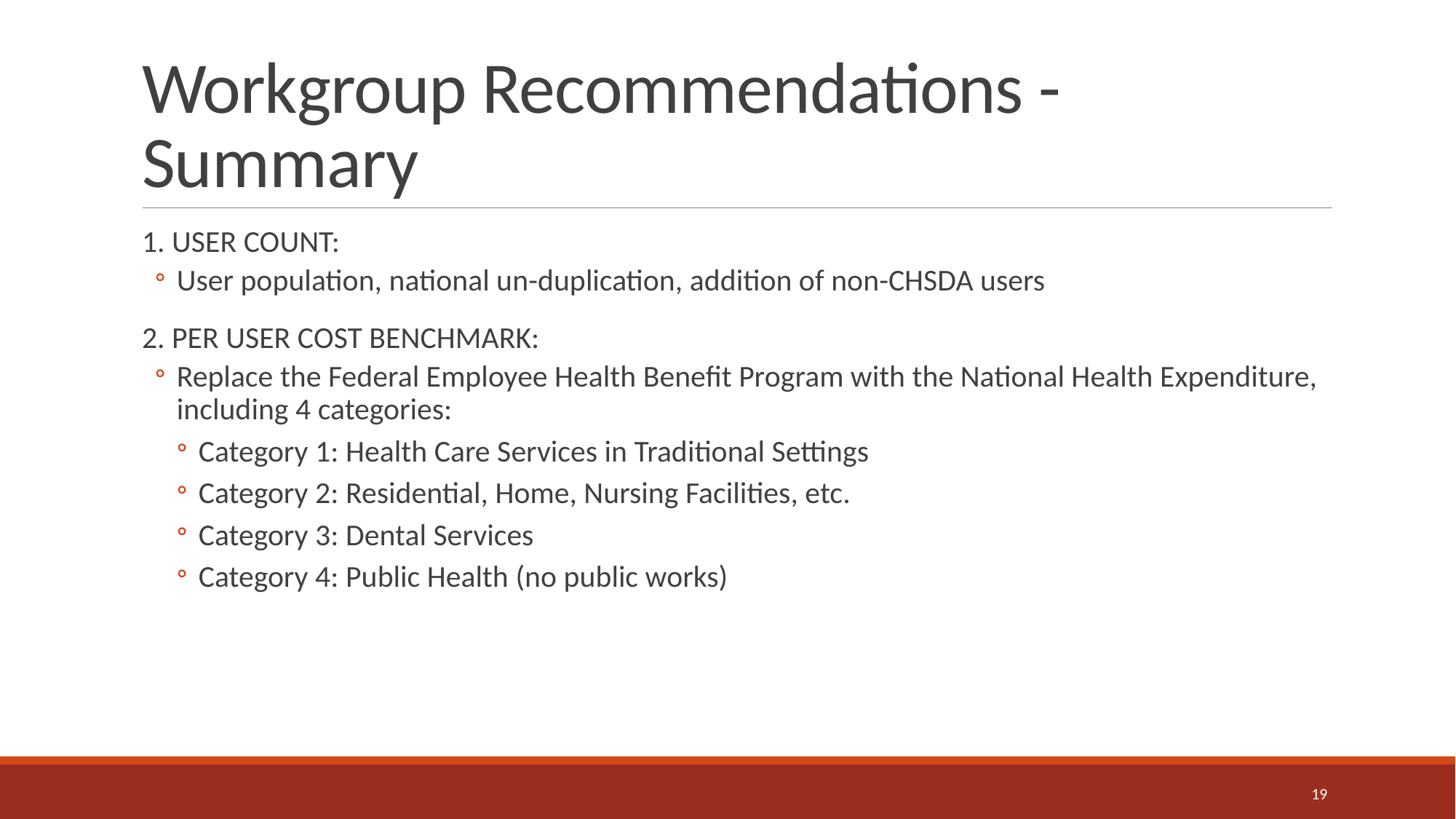

# Workgroup Recommendations - Summary
1. USER COUNT:
User population, national un-duplication, addition of non-CHSDA users
2. PER USER COST BENCHMARK:
Replace the Federal Employee Health Benefit Program with the National Health Expenditure, including 4 categories:
Category 1: Health Care Services in Traditional Settings
Category 2: Residential, Home, Nursing Facilities, etc.
Category 3: Dental Services
Category 4: Public Health (no public works)
19